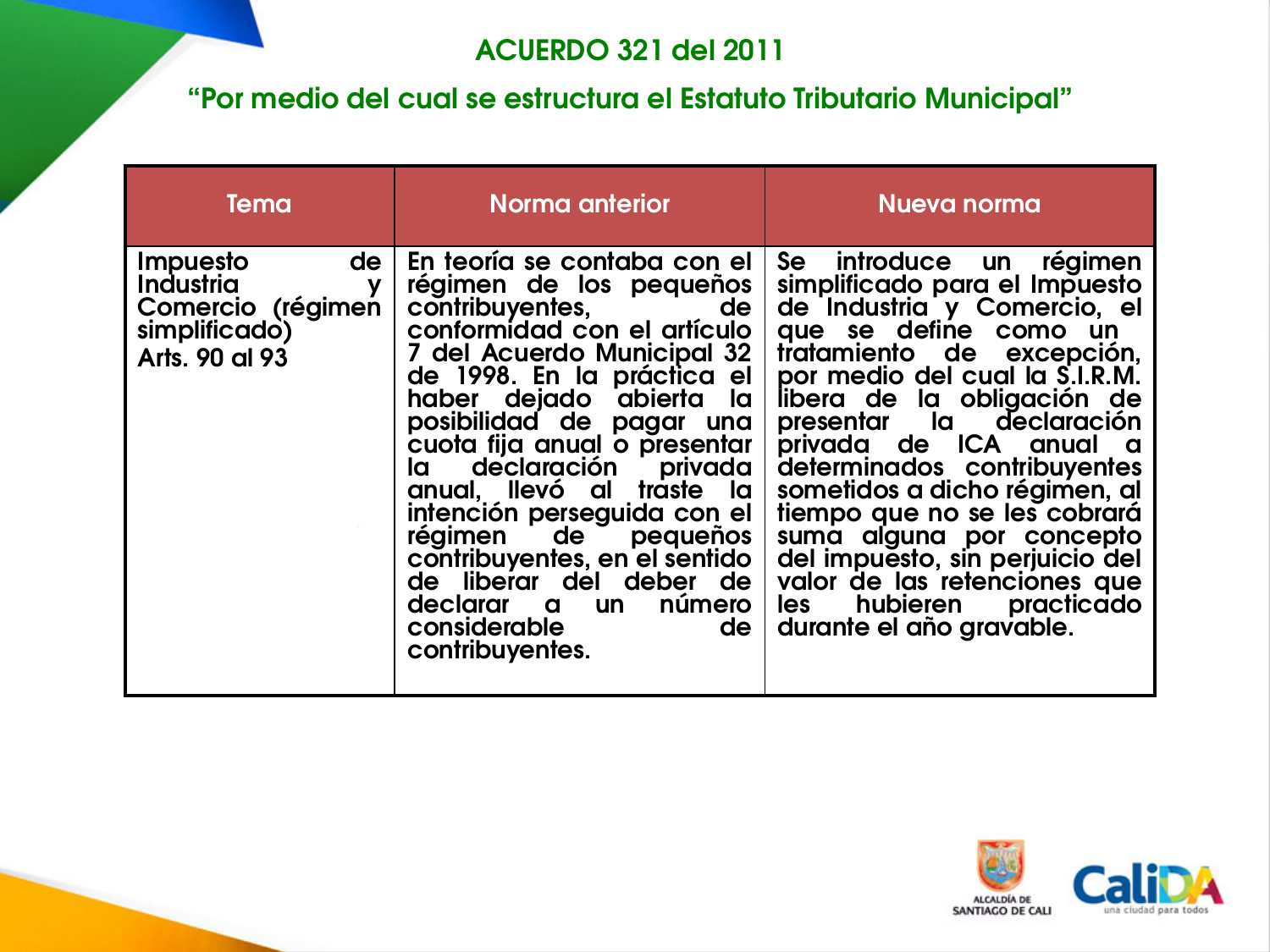

ACUERDO 321 del 2011
“Por medio del cual se estructura el Estatuto Tributario Municipal”
| Tema | Norma anterior | Nueva norma |
| --- | --- | --- |
| Impuesto de Industria y Comercio (régimen simplificado) Arts. 90 al 93 | En teoría se contaba con el régimen de los pequeños contribuyentes, de conformidad con el artículo 7 del Acuerdo Municipal 32 de 1998. En la práctica el haber dejado abierta la posibilidad de pagar una cuota fija anual o presentar la declaración privada anual, llevó al traste la intención perseguida con el régimen de pequeños contribuyentes, en el sentido de liberar del deber de declarar a un número considerable de contribuyentes. | Se introduce un régimen simplificado para el Impuesto de Industria y Comercio, el que se define como un tratamiento de excepción, por medio del cual la S.I.R.M. libera de la obligación de presentar la declaración privada de ICA anual a determinados contribuyentes sometidos a dicho régimen, al tiempo que no se les cobrará suma alguna por concepto del impuesto, sin perjuicio del valor de las retenciones que les hubieren practicado durante el año gravable. |